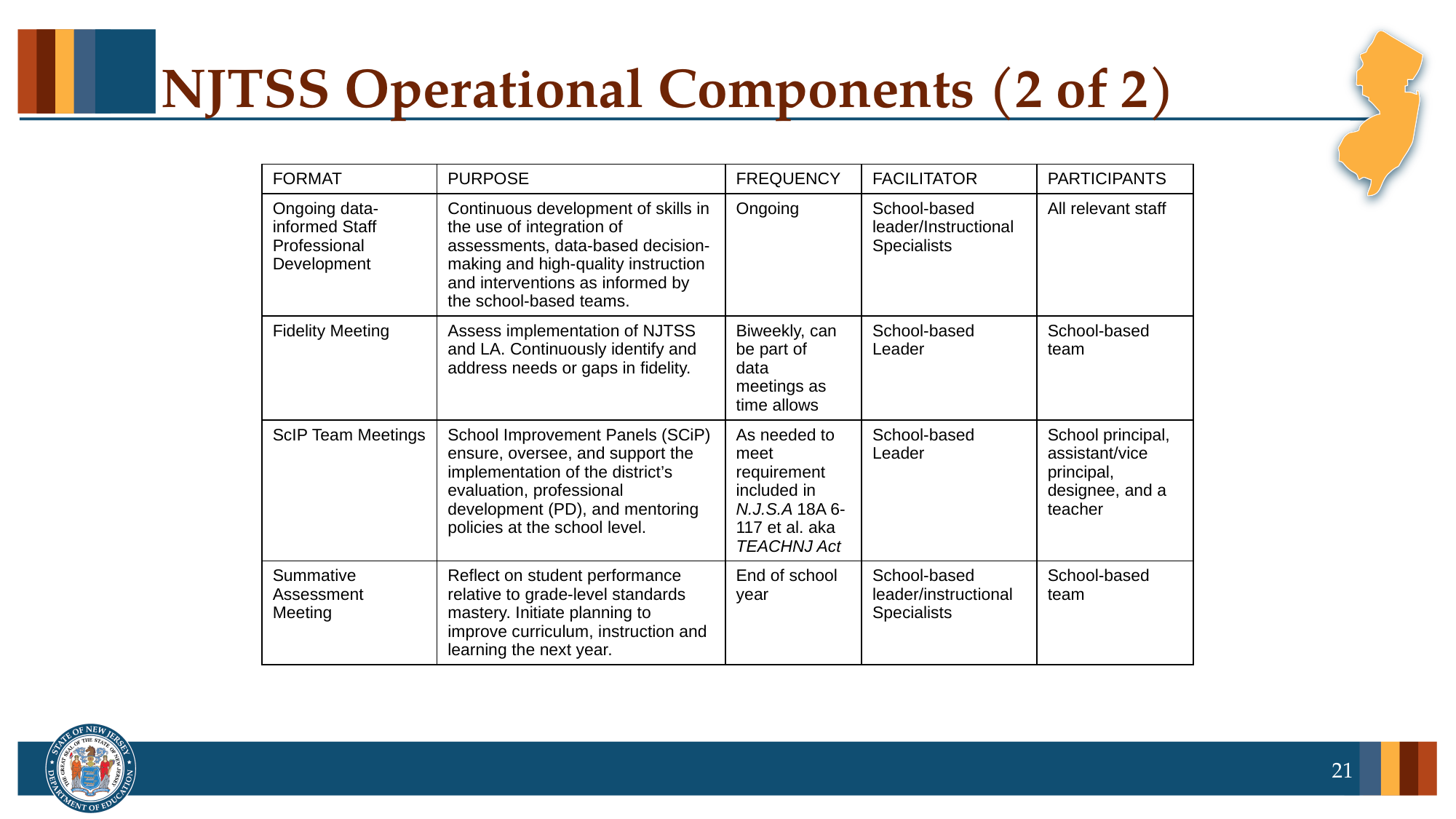

# NJTSS Operational Components (2 of 2)
| FORMAT | PURPOSE | FREQUENCY | FACILITATOR | PARTICIPANTS |
| --- | --- | --- | --- | --- |
| Ongoing data-informed Staff Professional Development | Continuous development of skills in the use of integration of assessments, data-based decision-making and high-quality instruction and interventions as informed by the school-based teams. | Ongoing | School-based leader/Instructional Specialists | All relevant staff |
| Fidelity Meeting | Assess implementation of NJTSS and LA. Continuously identify and address needs or gaps in fidelity. | Biweekly, can be part of data meetings as time allows | School-based Leader | School-based team |
| ScIP Team Meetings | School Improvement Panels (SCiP) ensure, oversee, and support the implementation of the district’s evaluation, professional development (PD), and mentoring policies at the school level. | As needed to meet requirement included in N.J.S.A 18A 6-117 et al. aka TEACHNJ Act | School-based Leader | School principal, assistant/vice principal, designee, and a teacher |
| Summative Assessment Meeting | Reflect on student performance relative to grade-level standards mastery. Initiate planning to improve curriculum, instruction and learning the next year. | End of school year | School-based leader/instructional Specialists | School-based team |
21